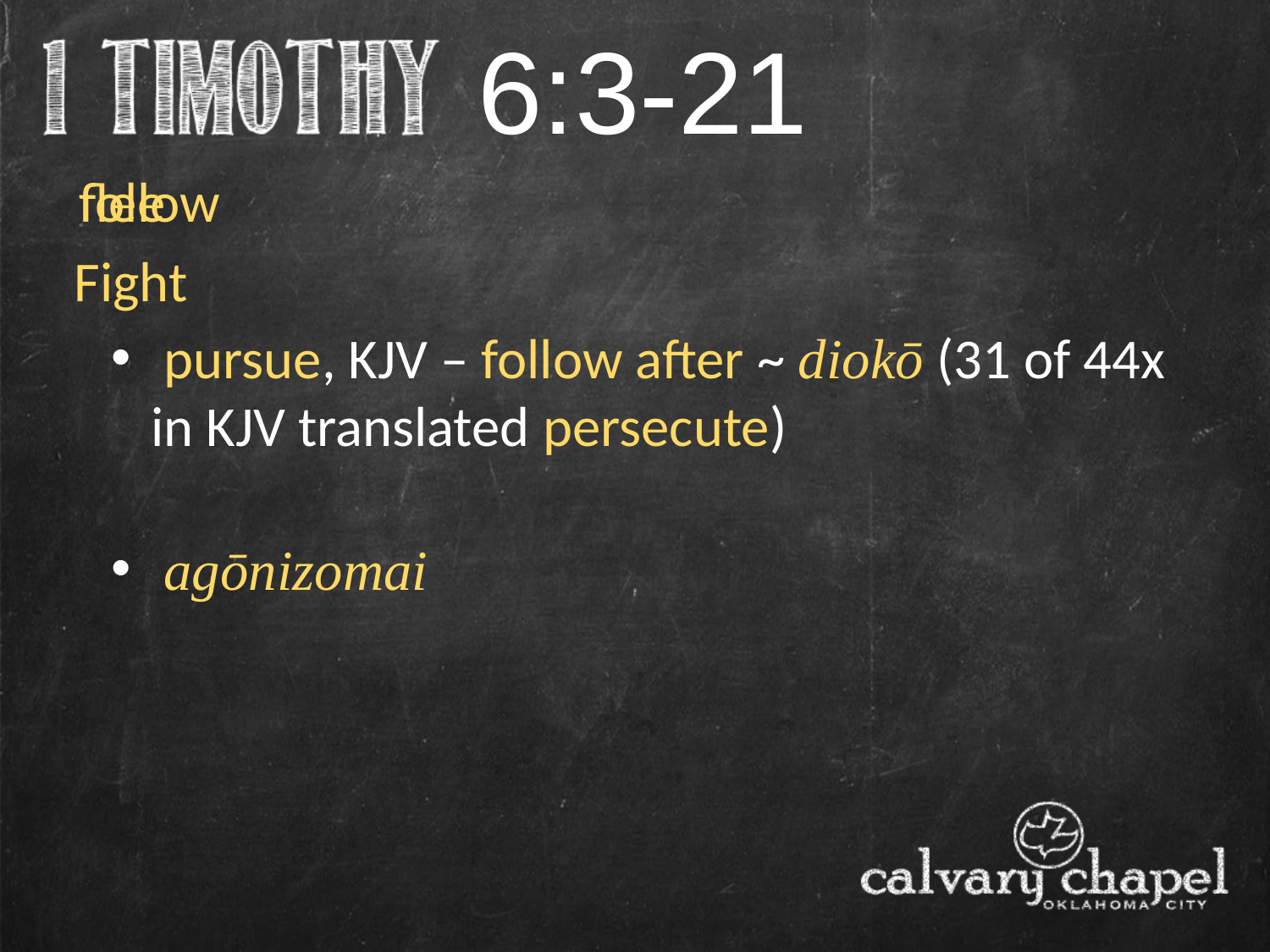

6:3-21
flee
follow
Fight
 pursue, KJV – follow after ~ diokō (31 of 44x in KJV translated persecute)
 agōnizomai